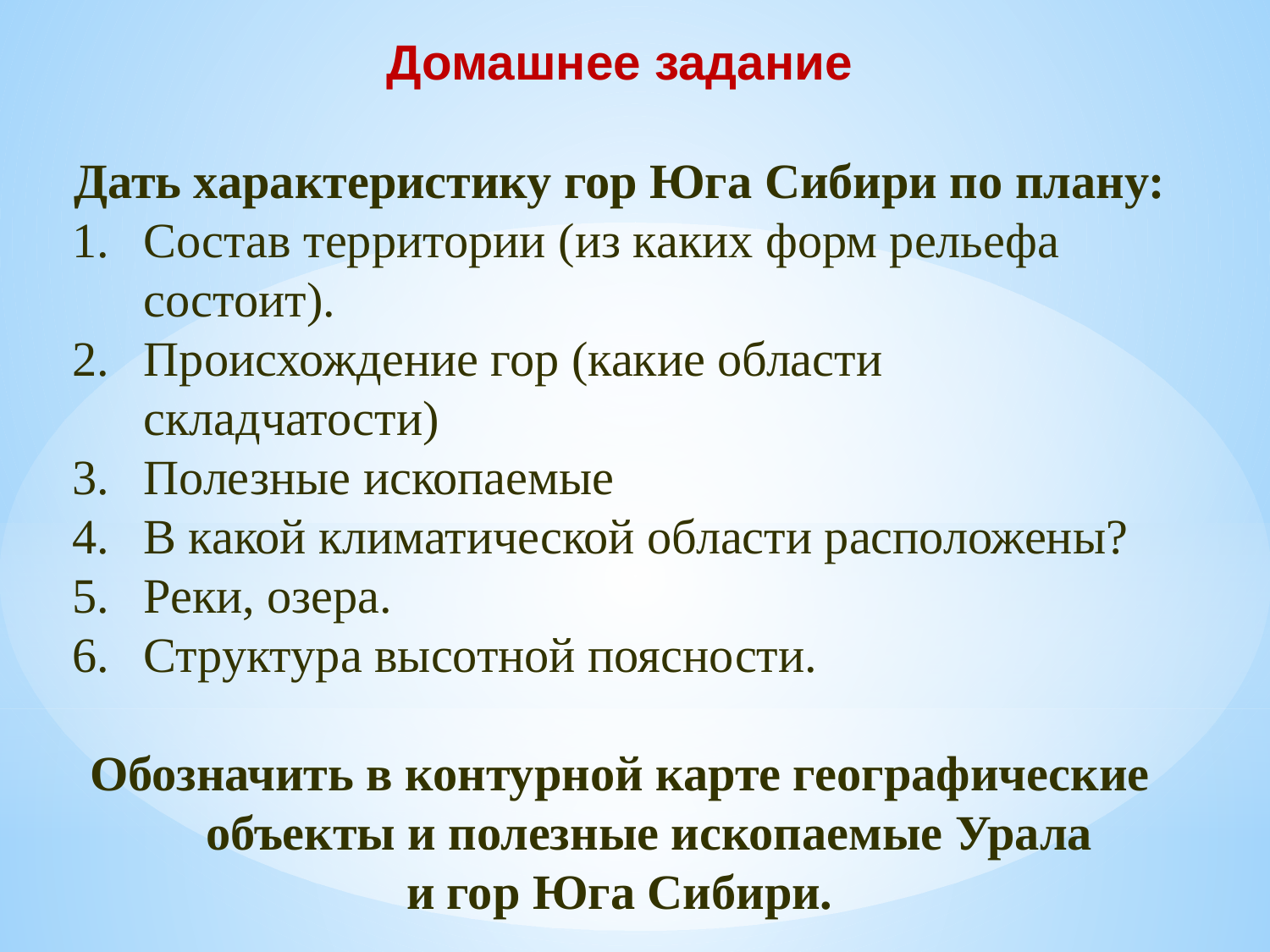

Домашнее задание

Дать характеристику гор Юга Сибири по плану:
Состав территории (из каких форм рельефа состоит).
Происхождение гор (какие области складчатости)
Полезные ископаемые
В какой климатической области расположены?
Реки, озера.
Структура высотной поясности.

Обозначить в контурной карте географические объекты и полезные ископаемые Урала
и гор Юга Сибири.